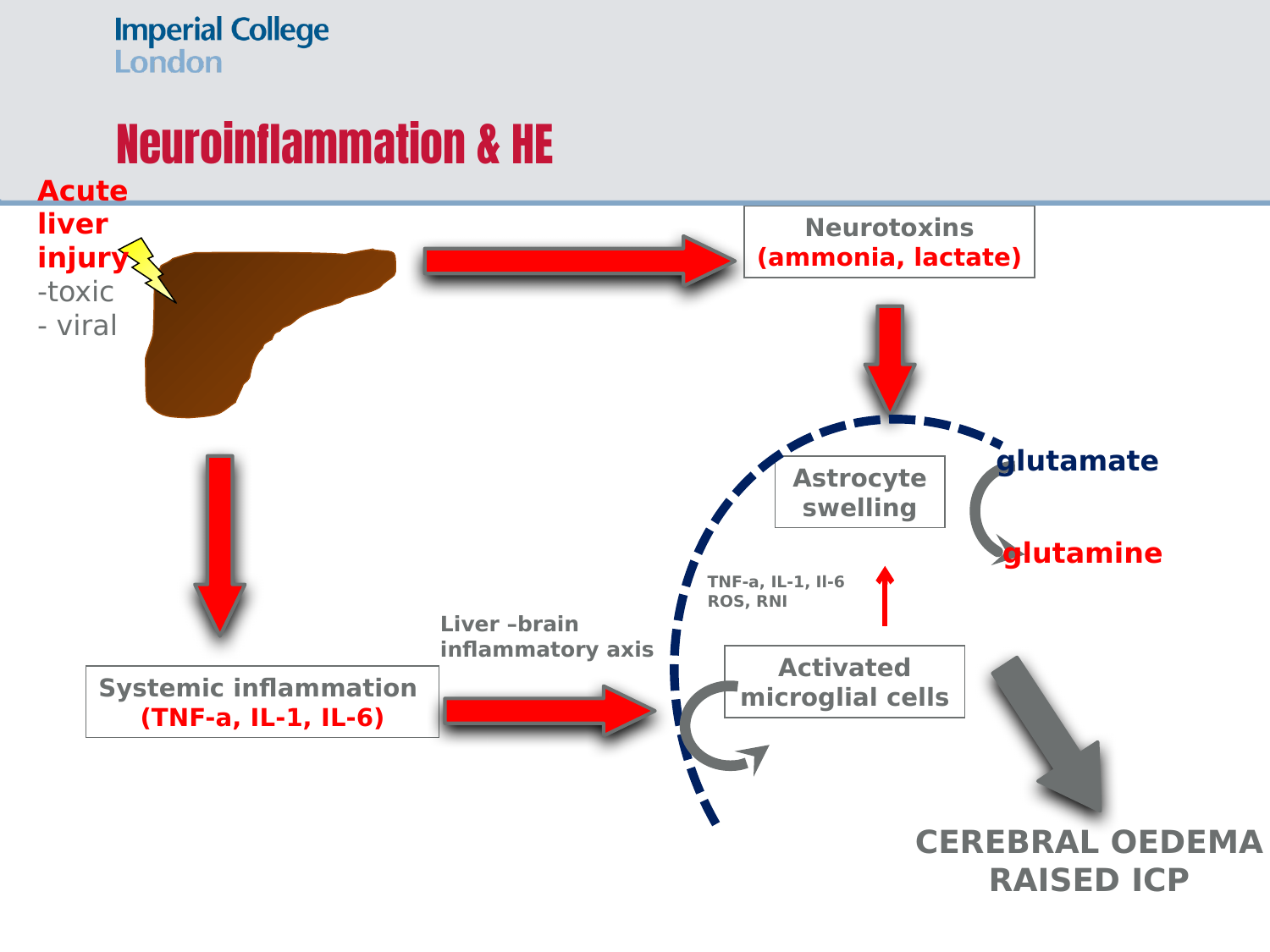

# Neuroinflammation & HE
Acute liver injury
-toxic
- viral

Neurotoxins
(ammonia, lactate)

glutamate

glutamine

Astrocyte swelling

TNF-a, IL-1, Il-6
ROS, RNI
Liver –brain inflammatory axis
Activated microglial cells
Systemic inflammation
(TNF-a, IL-1, IL-6)

CEREBRAL OEDEMA
RAISED ICP